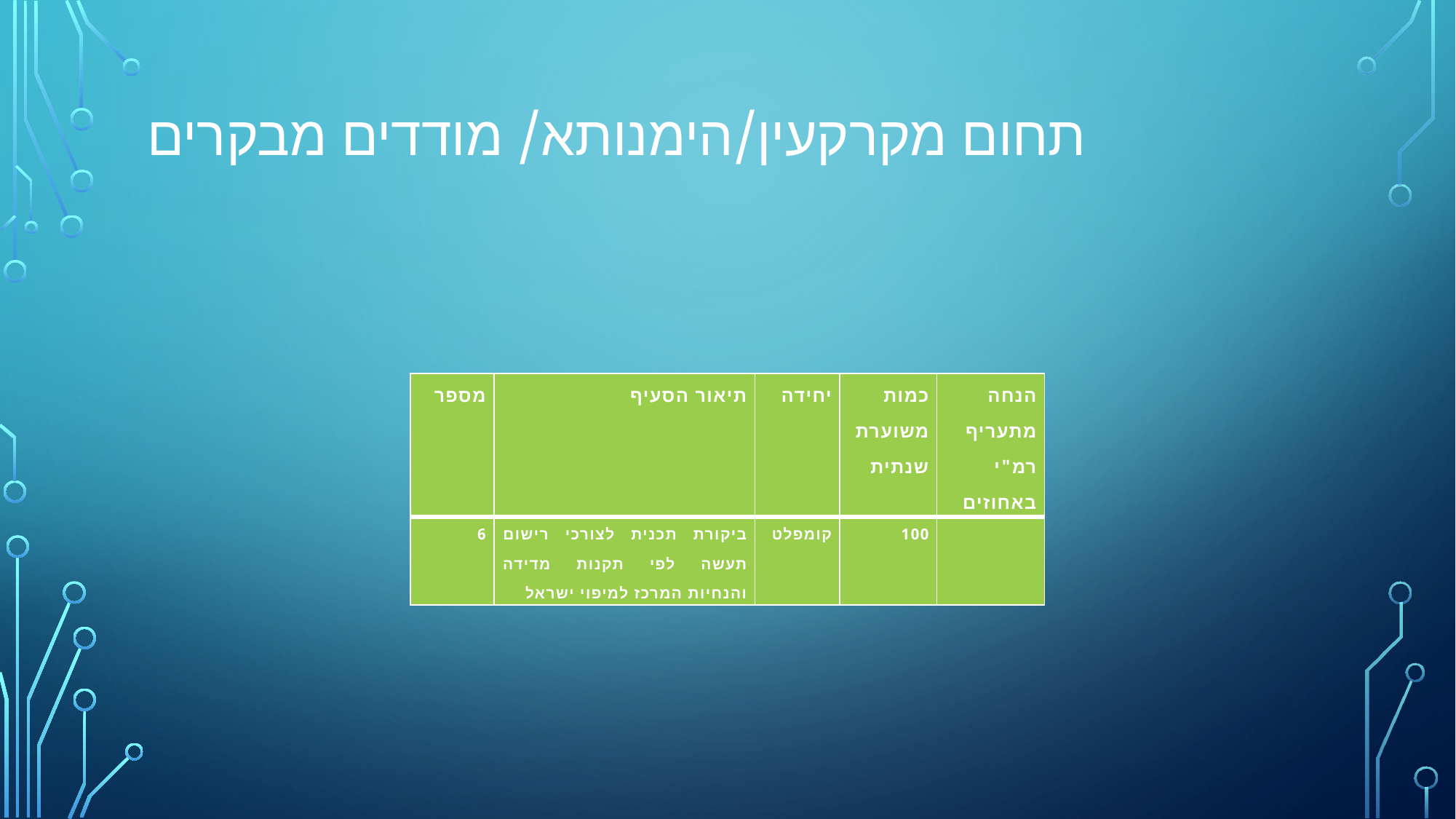

# תחום מקרקעין/הימנותא/ מודדים מבקרים
| מספר | תיאור הסעיף | יחידה | כמות משוערת שנתית | הנחה מתעריף רמ"י באחוזים |
| --- | --- | --- | --- | --- |
| 6 | ביקורת תכנית לצורכי רישום תעשה לפי תקנות מדידה והנחיות המרכז למיפוי ישראל | קומפלט | 100 |  |